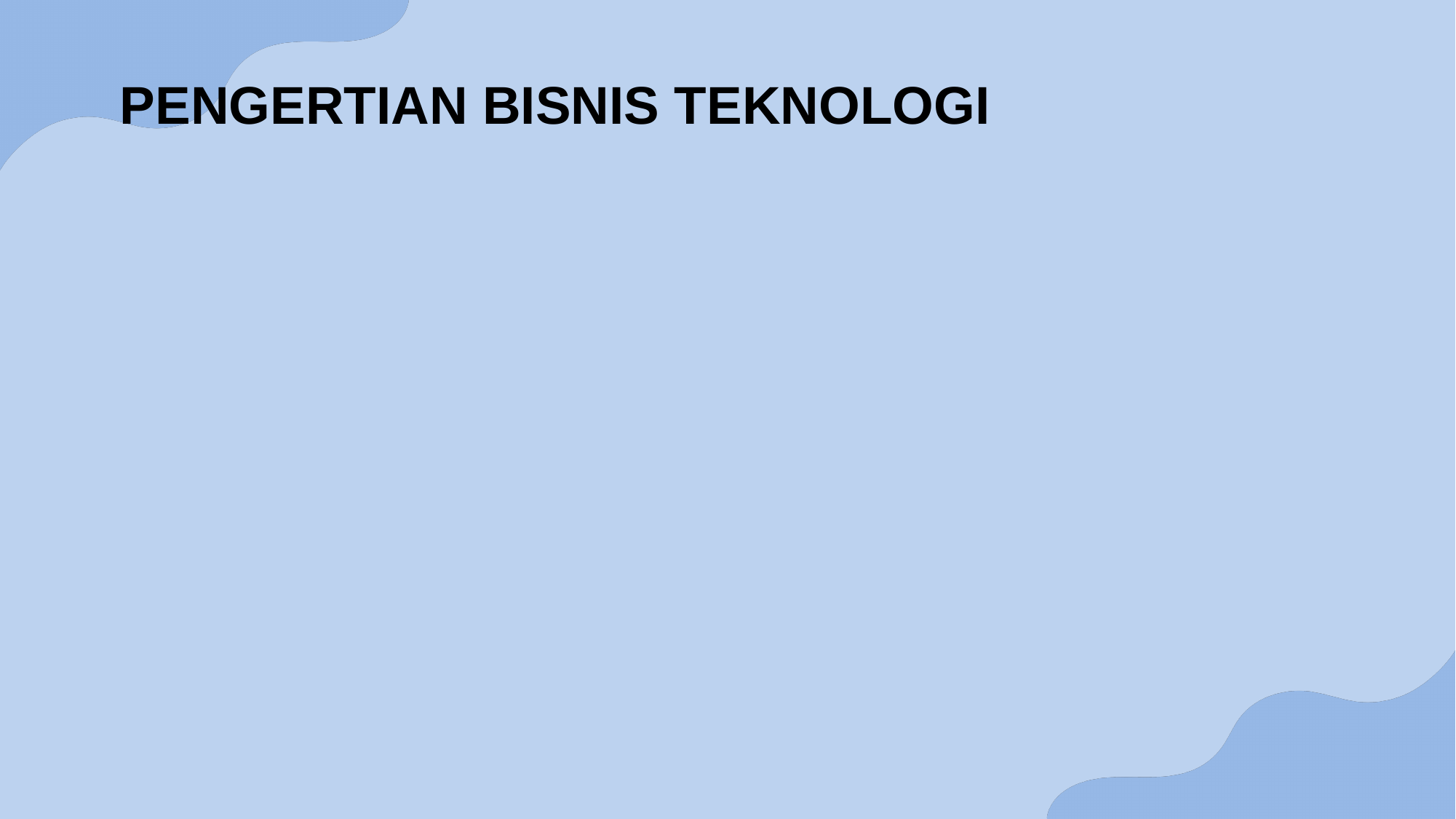

# PENGERTIAN BISNIS TEKNOLOGI
Riset dan Pengembangan adalah pendorong utama bisnis teknologi
Mengembangkan proses inovasi secara berkesinambungan
Memulai usaha skala kecil atau menengah berpotensi menjadi bisnis raksasa (infant giant)
Sinergi antara inovator,teknopreneur,investor
Menginvestasikan 5-25% penjualan untuk R&D